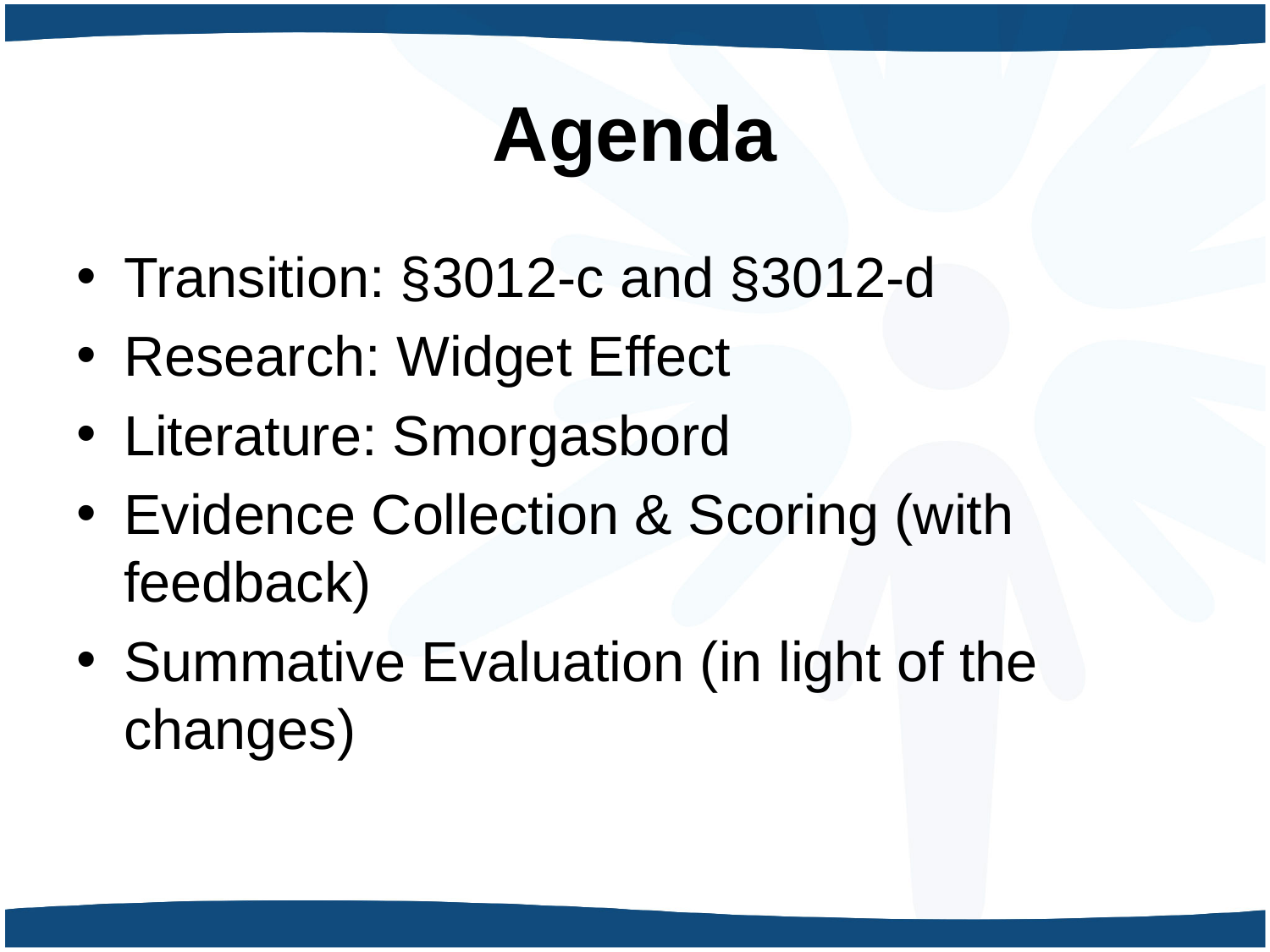

# Agenda
Transition: §3012-c and §3012-d
Research: Widget Effect
Literature: Smorgasbord
Evidence Collection & Scoring (with feedback)
Summative Evaluation (in light of the changes)